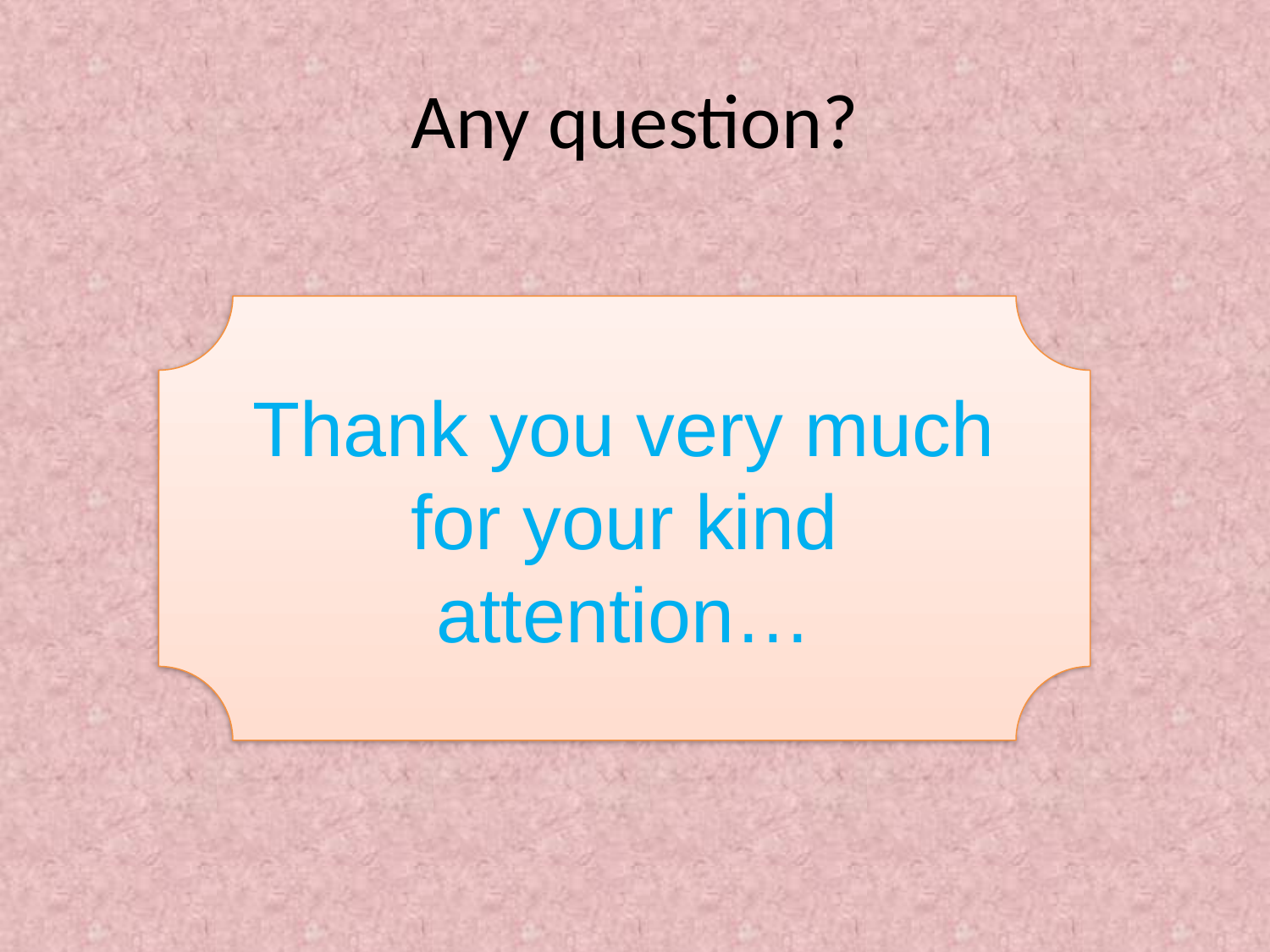

# Any question?
Thank you very much for your kind attention…